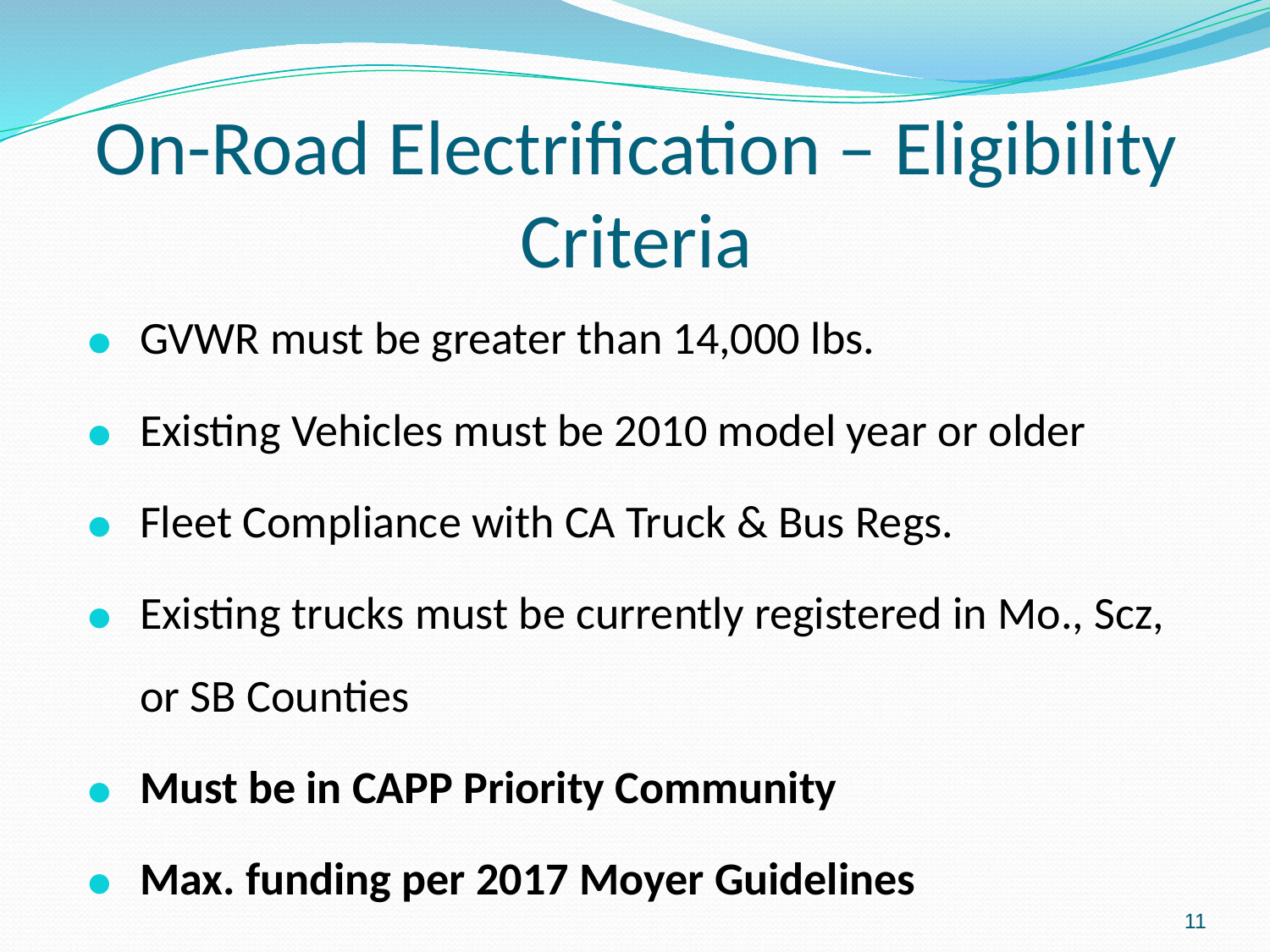

# On-Road Electrification – Eligibility Criteria
GVWR must be greater than 14,000 lbs.
Existing Vehicles must be 2010 model year or older
Fleet Compliance with CA Truck & Bus Regs.
Existing trucks must be currently registered in Mo., Scz, or SB Counties
Must be in CAPP Priority Community
Max. funding per 2017 Moyer Guidelines
11